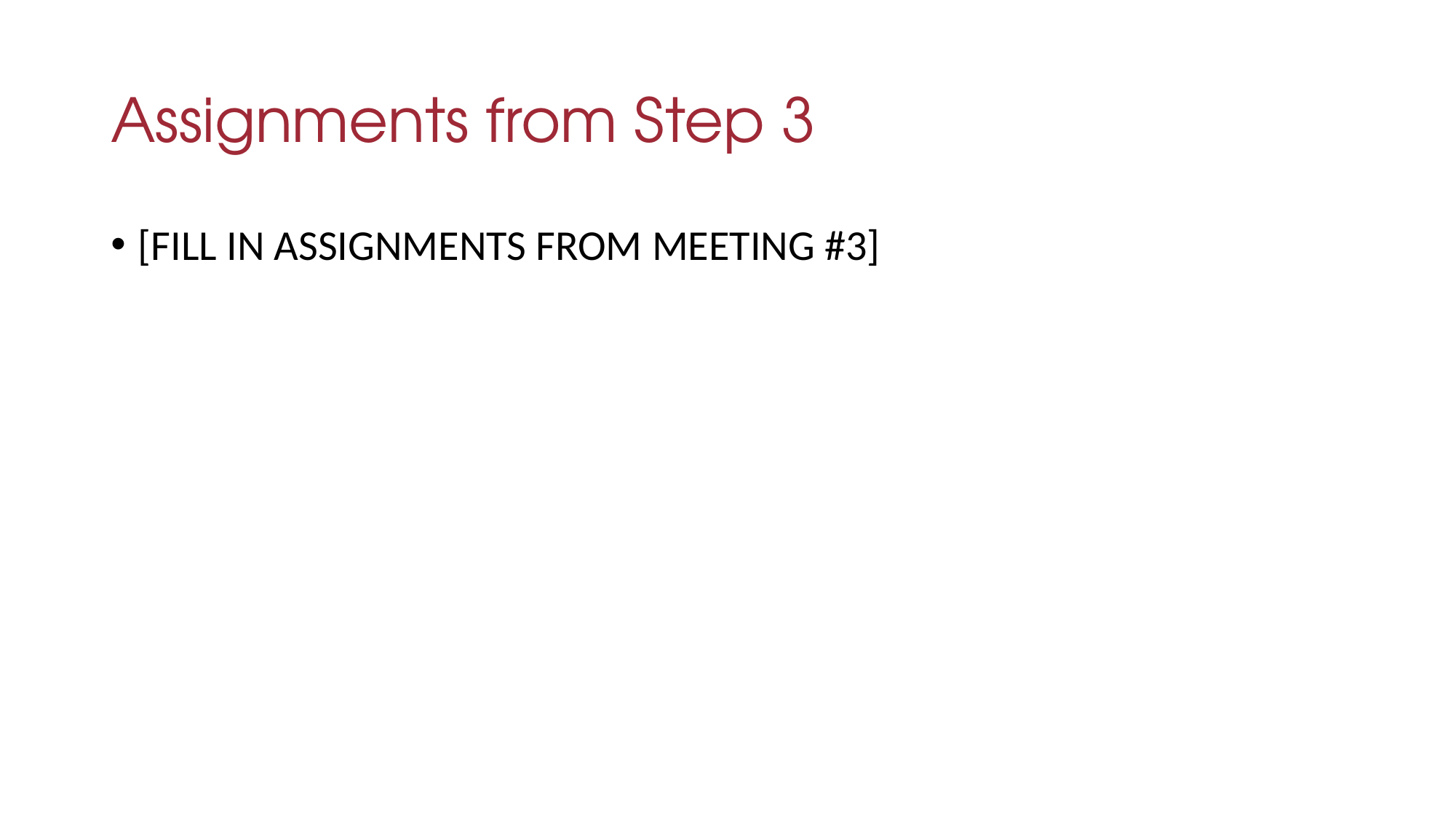

# Assignments from Step 3
[FILL IN ASSIGNMENTS FROM MEETING #3]